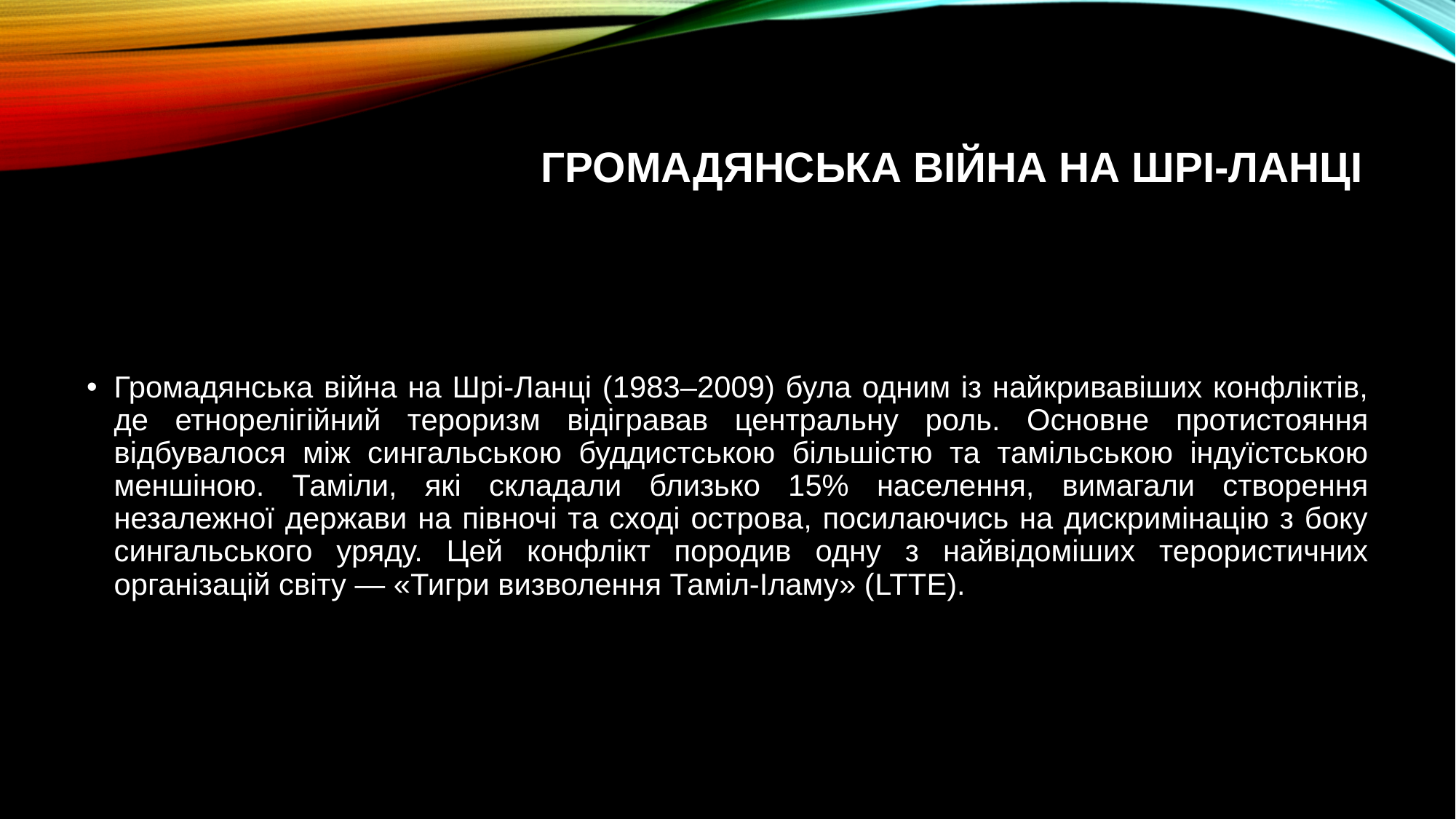

# Громадянська війна на Шрі-Ланці
Громадянська війна на Шрі-Ланці (1983–2009) була одним із найкривавіших конфліктів, де етнорелігійний тероризм відігравав центральну роль. Основне протистояння відбувалося між сингальською буддистською більшістю та тамільською індуїстською меншіною. Таміли, які складали близько 15% населення, вимагали створення незалежної держави на півночі та сході острова, посилаючись на дискримінацію з боку сингальського уряду. Цей конфлікт породив одну з найвідоміших терористичних організацій світу — «Тигри визволення Таміл-Іламу» (LTTE).